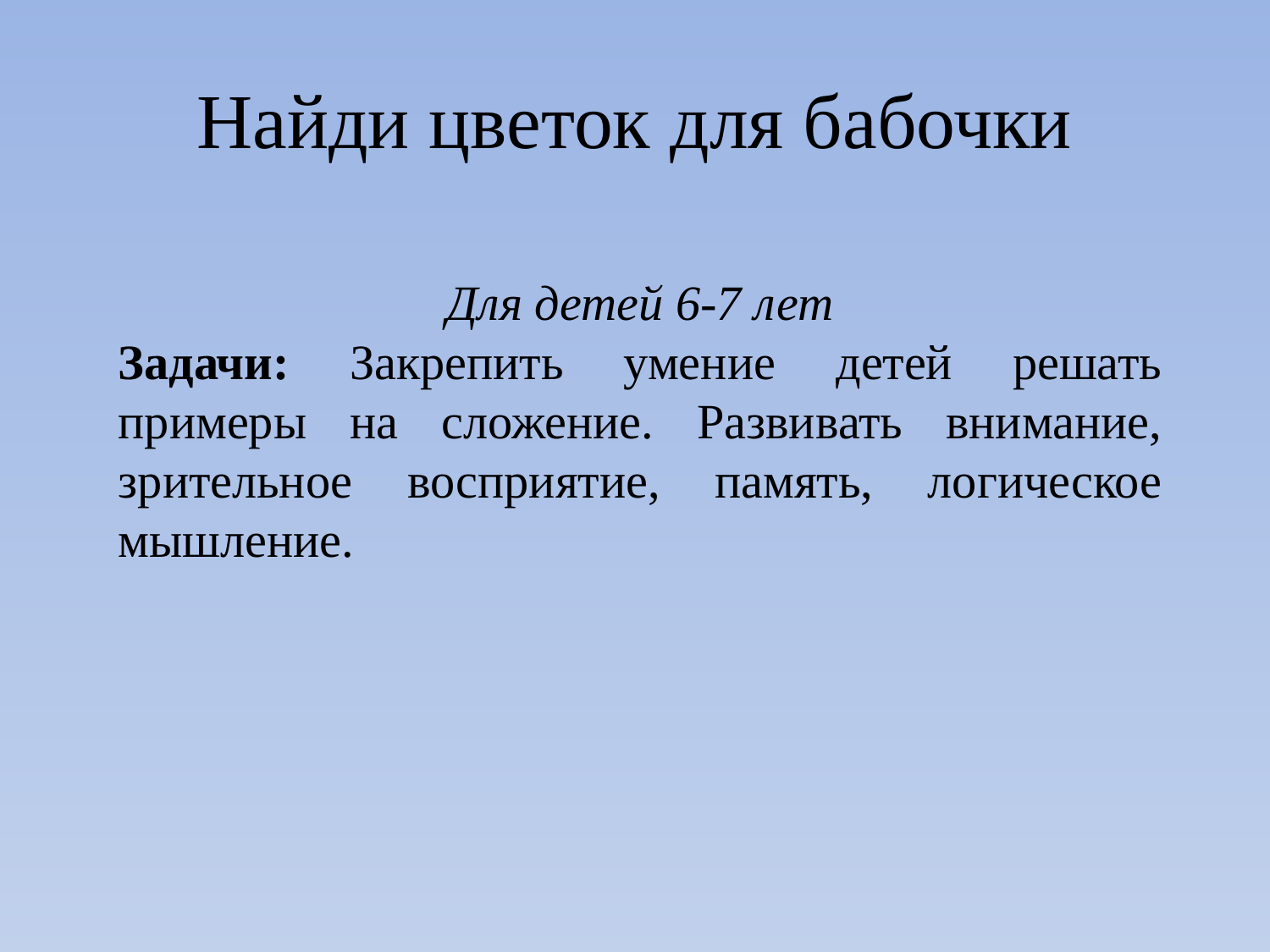

# Найди цветок для бабочки
Для детей 6-7 лет
Задачи: Закрепить умение детей решать примеры на сложение. Развивать внимание, зрительное восприятие, память, логическое мышление.